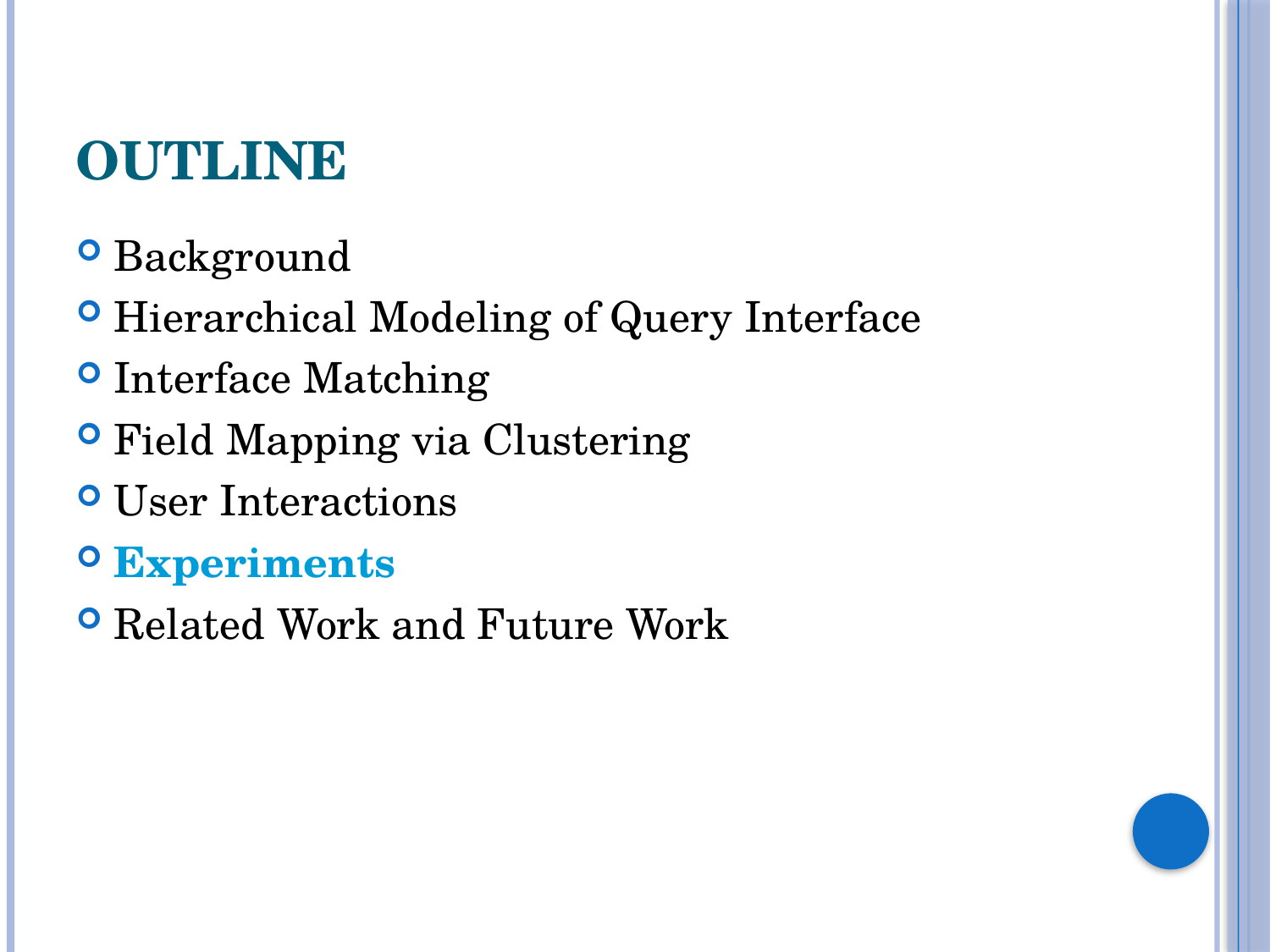

# Outline
Background
Hierarchical Modeling of Query Interface
Interface Matching
Field Mapping via Clustering
User Interactions
Experiments
Related Work and Future Work